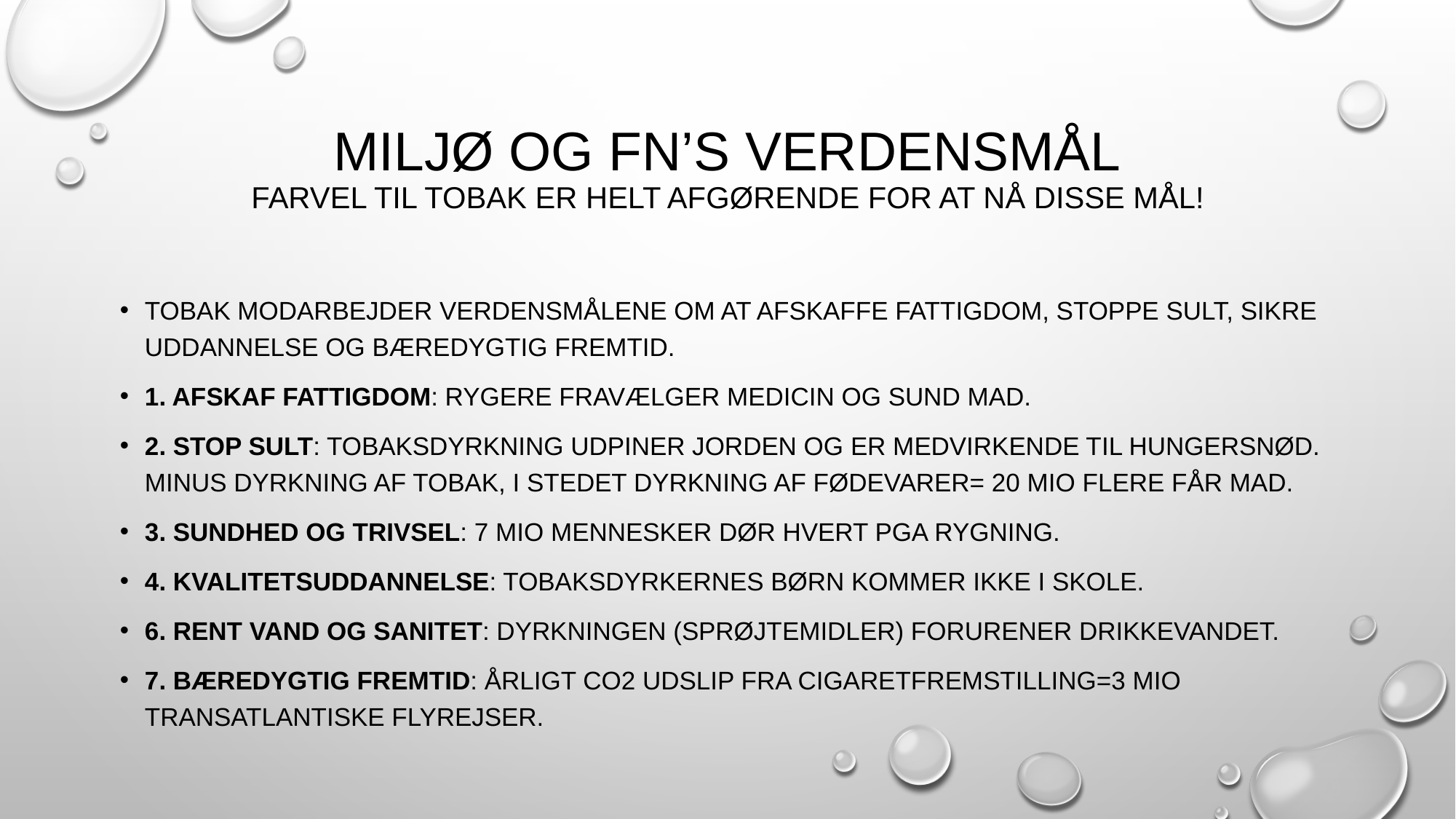

# Miljø og FN’s verdensmål Farvel til tobak er helt afgørende for at nå disse mål!
Tobak modarbejder verdensmålene om at afskaffe fattigdom, stoppe sult, sikre uddannelse og bæredygtig fremtid.
1. Afskaf fattigdom: rygere fravælger medicin og sund mad.
2. Stop sult: tobaksdyrkning udpiner jorden og er medvirkende til hungersnød. Minus dyrkning af tobak, i stedet dyrkning af fødevarer= 20 mio flere får mad.
3. sundhed og trivsel: 7 mio mennesker dør hvert pga rygning.
4. kvalitetsuddannelse: tobaksdyrkernes børn kommer ikke i skole.
6. rent vand og sanitet: dyrkningen (sprøjtemidler) forurener drikkevandet.
7. Bæredygtig fremtid: årligt co2 udslip fra cigaretfremstilling=3 mio transatlantiske flyrejser.